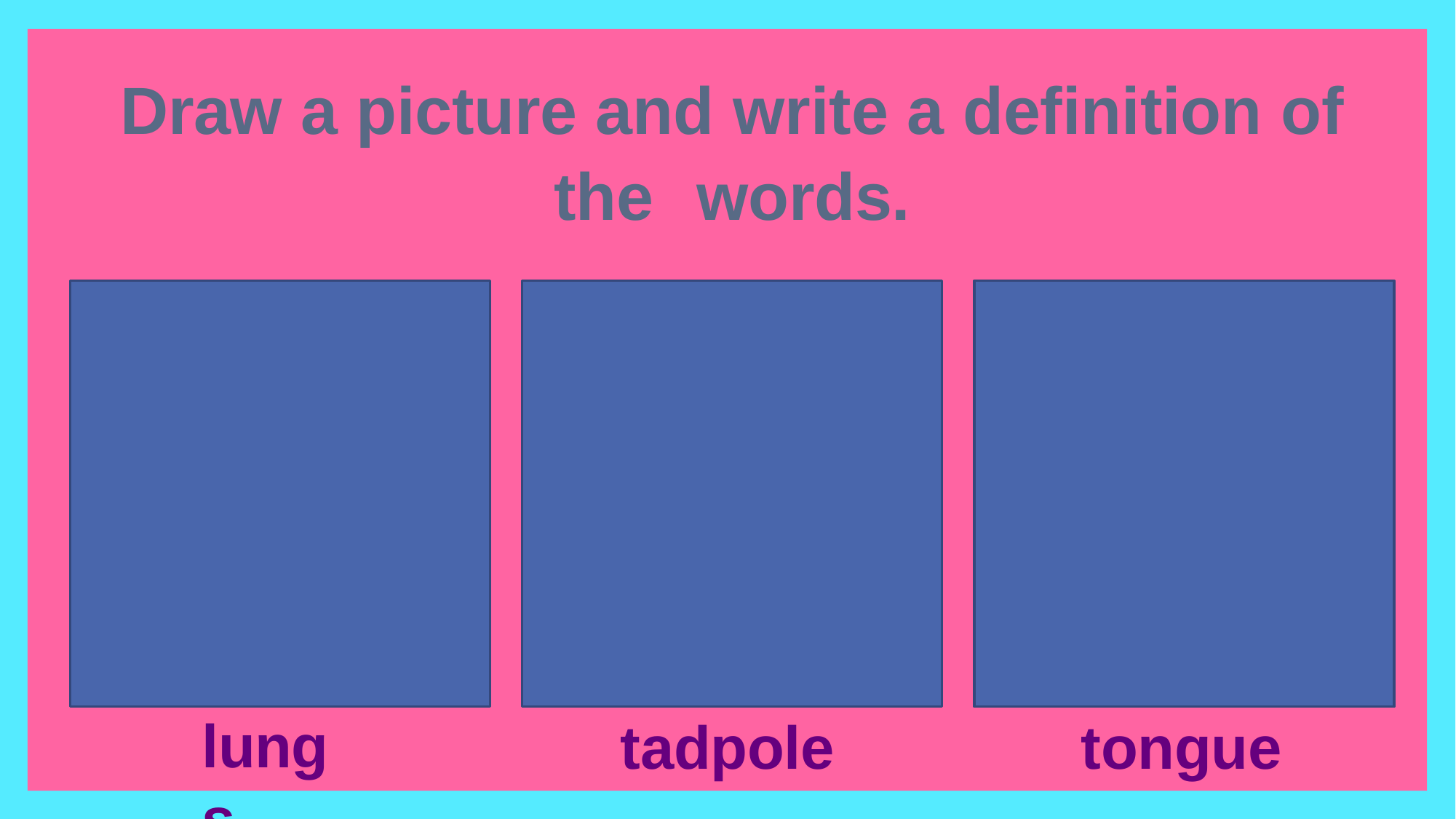

# Draw a picture and write a definition of
the	words.

lungs
tadpole
tongue